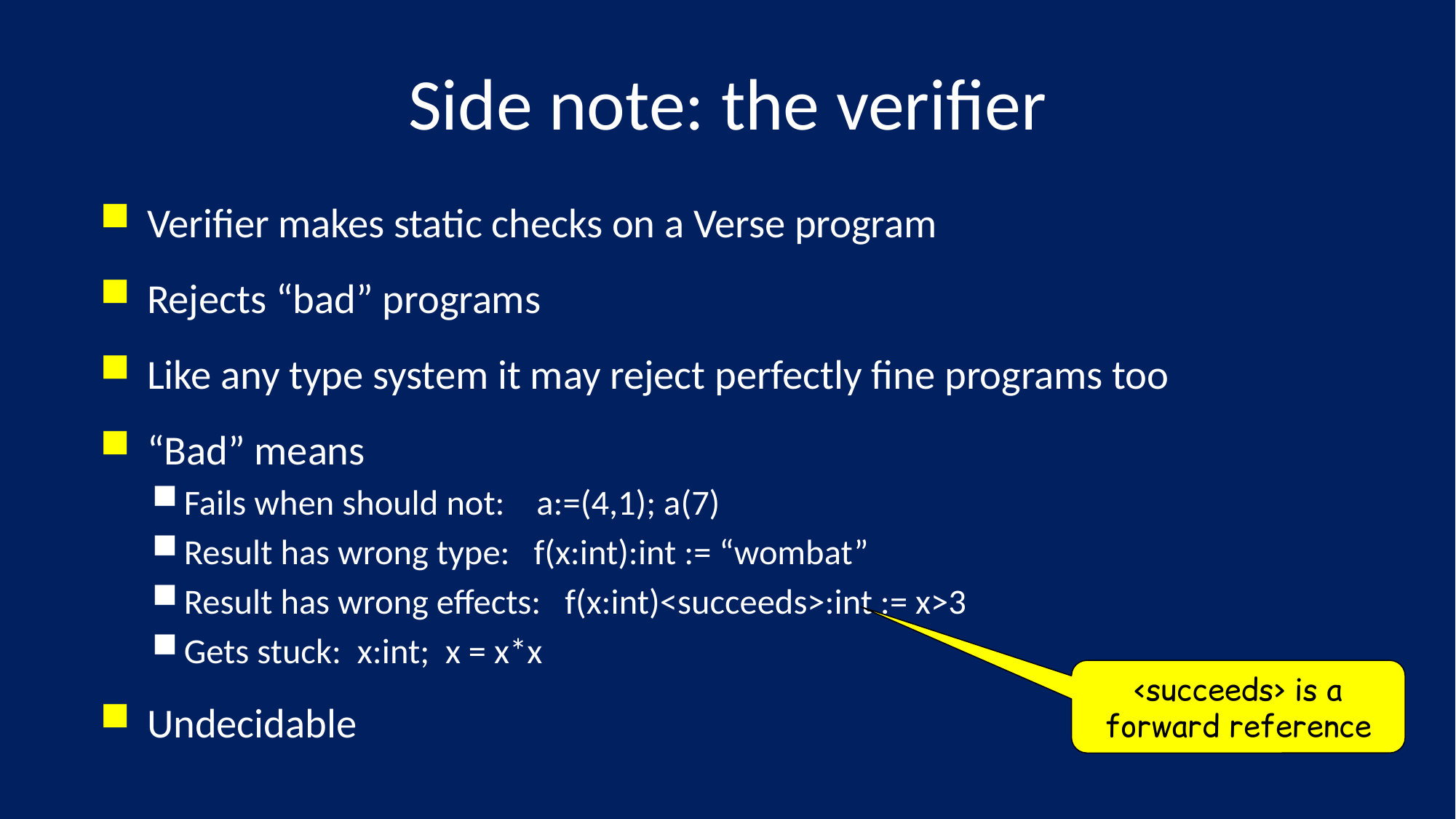

# Side note: the verifier
Verifier makes static checks on a Verse program
Rejects “bad” programs
Like any type system it may reject perfectly fine programs too
“Bad” means
Fails when should not:    a:=(4,1); a(7)
Result has wrong type:   f(x:int):int := “wombat”
Result has wrong effects:   f(x:int)<succeeds>:int := x>3
Gets stuck:  x:int;  x = x*x
Undecidable
<succeeds> is a forward reference